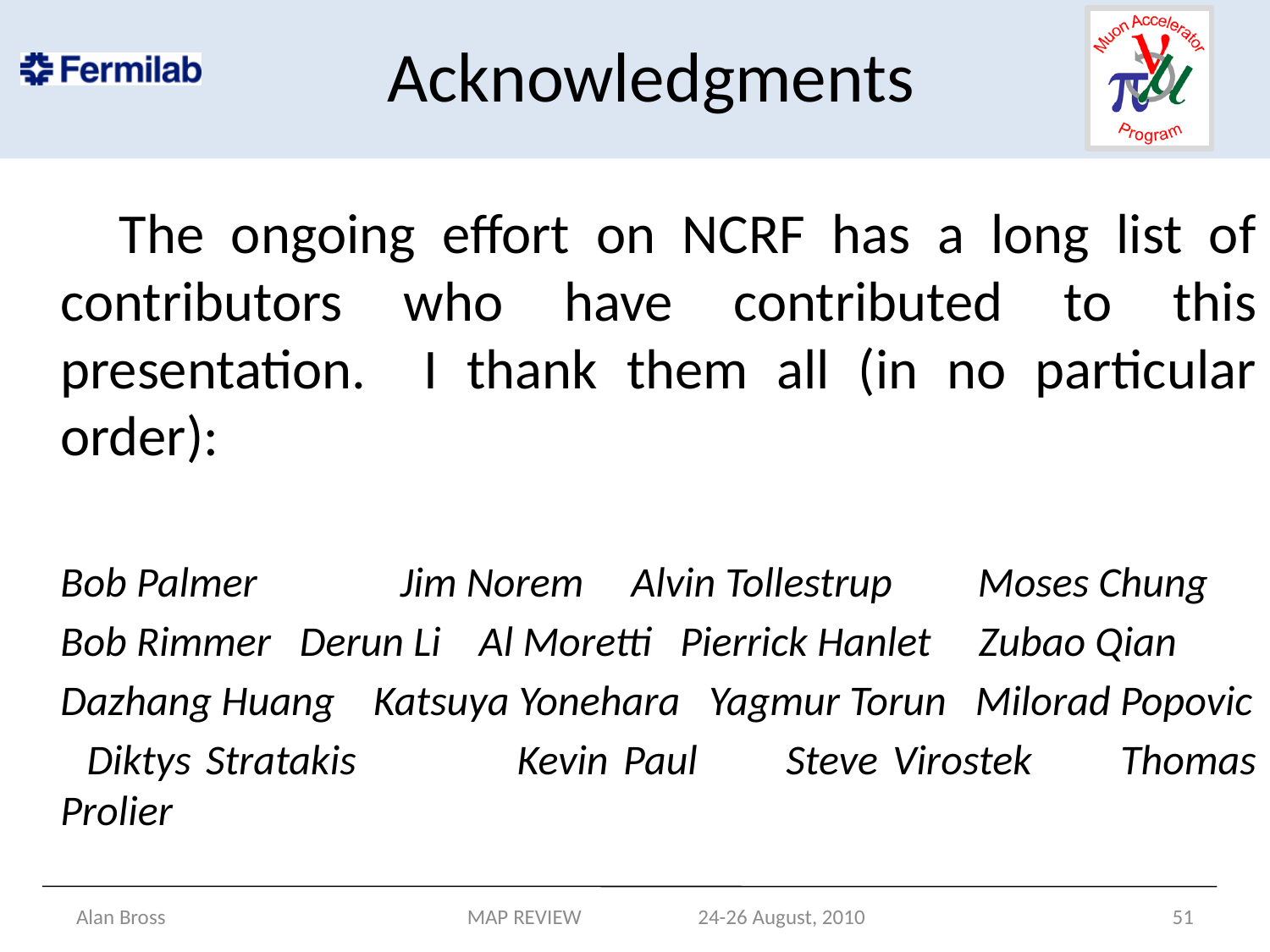

# Acknowledgments
    The ongoing effort on NCRF has a long list of contributors who have contributed to this presentation.  I thank them all (in no particular order):

     Bob Palmer	         Jim Norem     Alvin Tollestrup         Moses Chung
     Bob Rimmer   Derun Li    Al Moretti   Pierrick Hanlet     Zubao Qian
     Dazhang Huang    Katsuya Yonehara   Yagmur Torun   Milorad Popovic
     Diktys Stratakis	   Kevin Paul      Steve Virostek      Thomas Prolier

Alan Bross
MAP REVIEW                        24-26 August, 2010
51